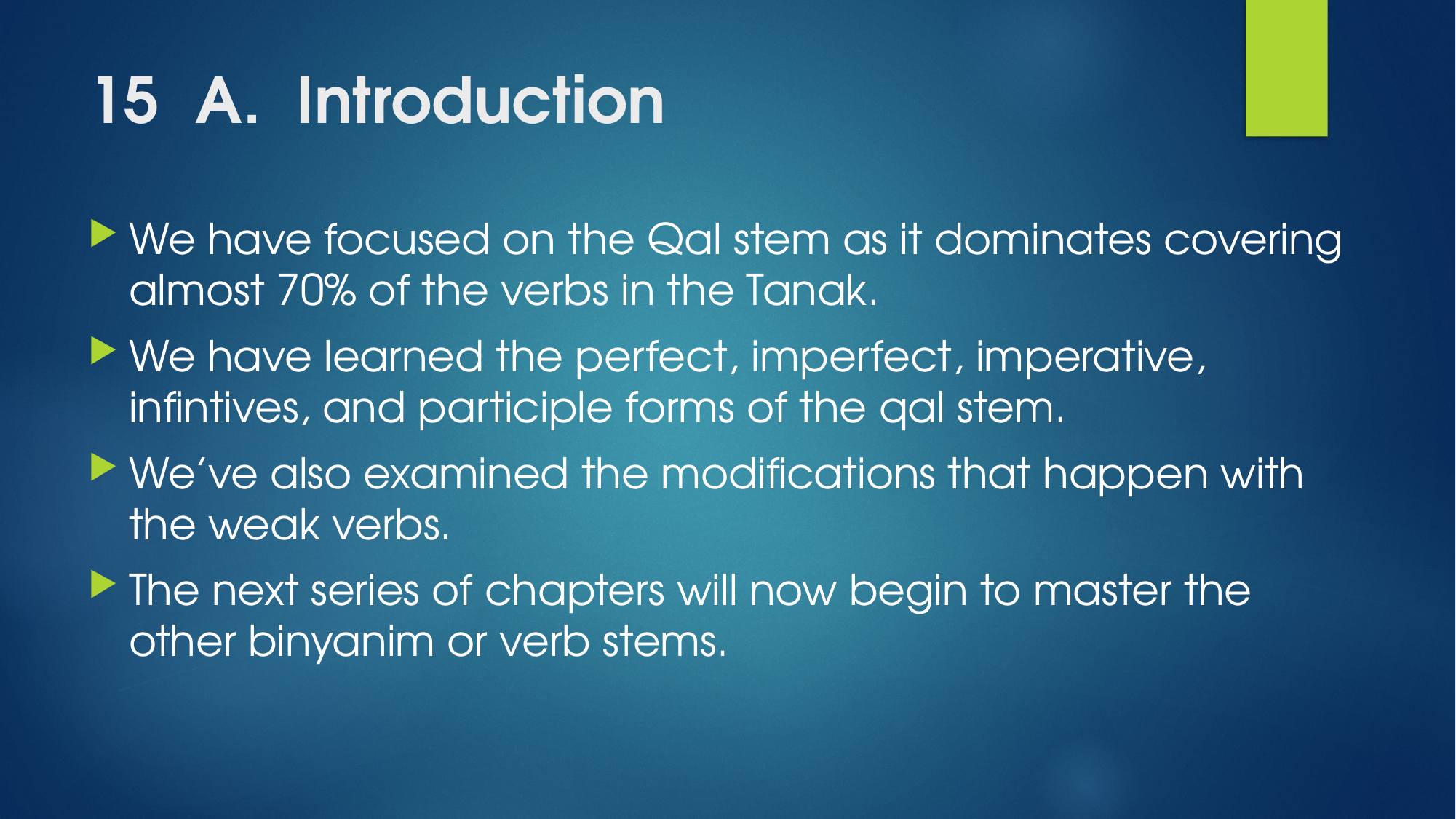

# 15  A.  Introduction
We have focused on the Qal stem as it dominates covering almost 70% of the verbs in the Tanak.
We have learned the perfect, imperfect, imperative, infintives, and participle forms of the qal stem.
We’ve also examined the modifications that happen with the weak verbs.
The next series of chapters will now begin to master the other binyanim or verb stems.